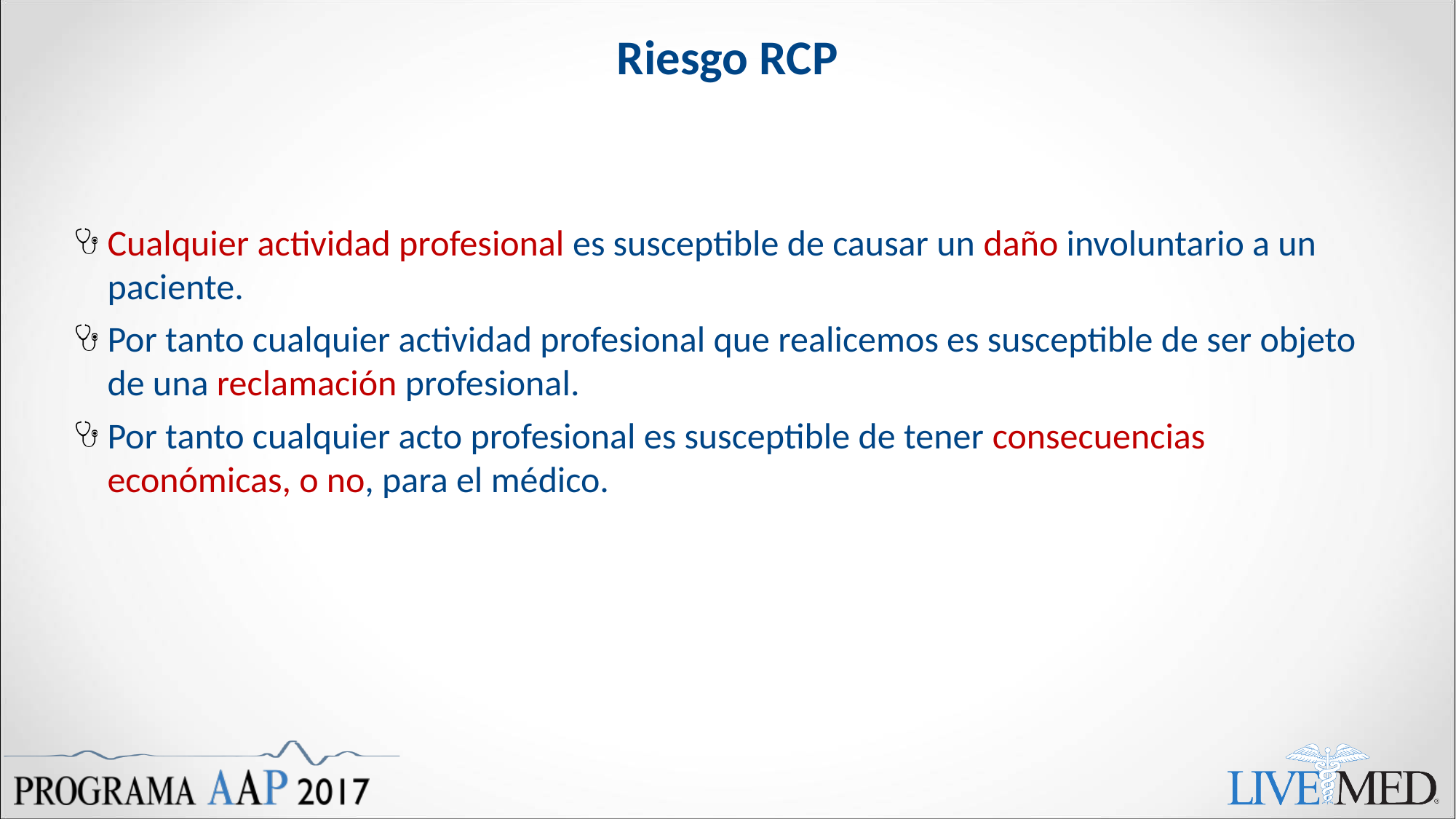

# Riesgo RCP
Cualquier actividad profesional es susceptible de causar un daño involuntario a un paciente.
Por tanto cualquier actividad profesional que realicemos es susceptible de ser objeto de una reclamación profesional.
Por tanto cualquier acto profesional es susceptible de tener consecuencias económicas, o no, para el médico.